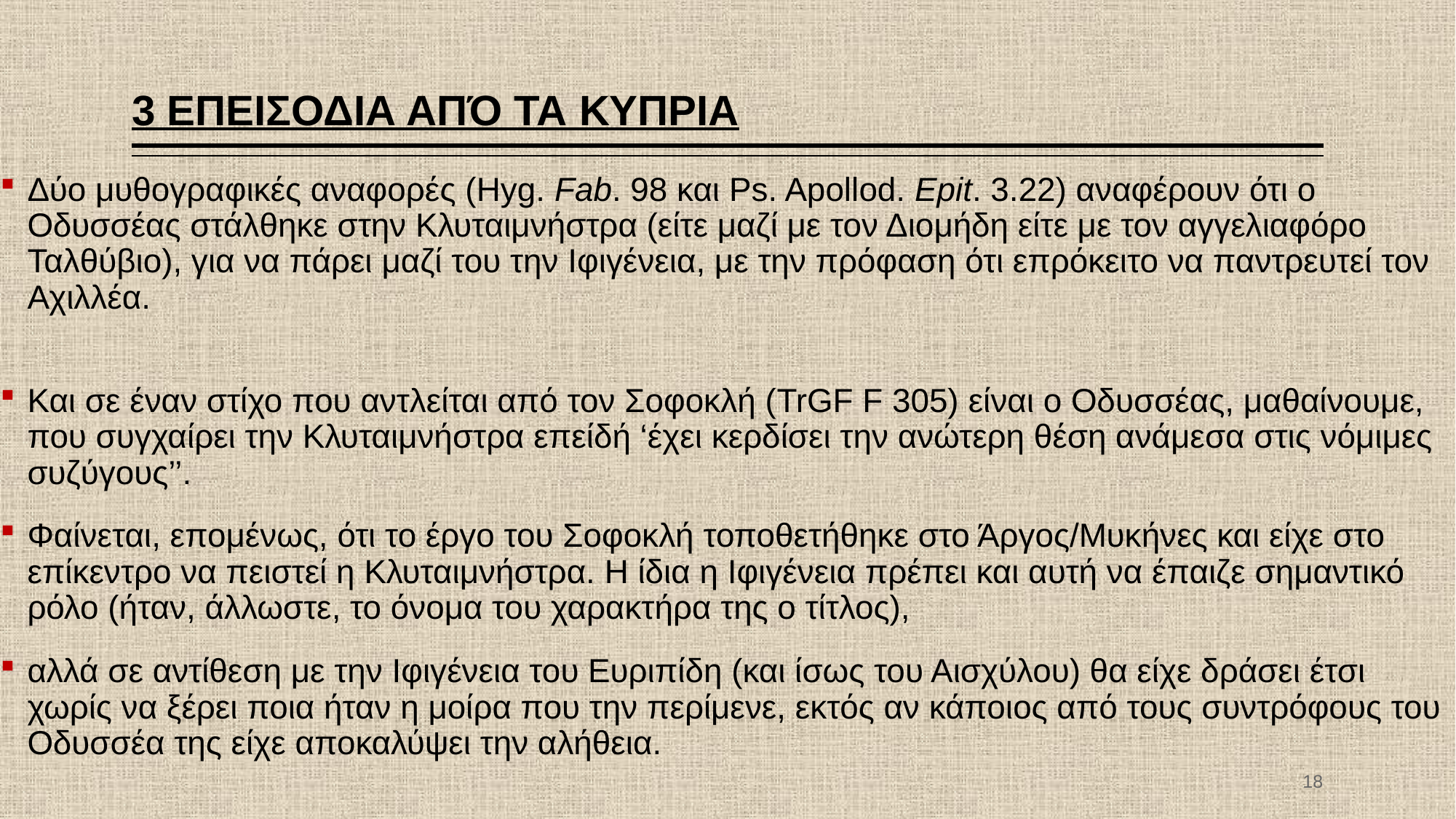

# 3 ΕΠΕΙΣΟΔΙΑ ΑΠΌ ΤΑ ΚΥΠΡΙΑ
Δύο μυθογραφικές αναφορές (Hyg. Fab. 98 και Ps. Apollod. Epit. 3.22) αναφέρουν ότι ο Οδυσσέας στάλθηκε στην Κλυταιμνήστρα (είτε μαζί με τον Διομήδη είτε με τον αγγελιαφόρο Ταλθύβιο), για να πάρει μαζί του την Ιφιγένεια, με την πρόφαση ότι επρόκειτο να παντρευτεί τον Αχιλλέα.
Και σε έναν στίχο που αντλείται από τον Σοφοκλή (TrGF F 305) είναι ο Οδυσσέας, μαθαίνουμε, που συγχαίρει την Κλυταιμνήστρα επείδή ‘έχει κερδίσει την ανώτερη θέση ανάμεσα στις νόμιμες συζύγους’’.
Φαίνεται, επομένως, ότι το έργο του Σοφοκλή τοποθετήθηκε στο Άργος/Μυκήνες και είχε στο επίκεντρο να πειστεί η Κλυταιμνήστρα. Η ίδια η Ιφιγένεια πρέπει και αυτή να έπαιζε σημαντικό ρόλο (ήταν, άλλωστε, το όνομα του χαρακτήρα της ο τίτλος),
αλλά σε αντίθεση με την Ιφιγένεια του Ευριπίδη (και ίσως του Αισχύλου) θα είχε δράσει έτσι χωρίς να ξέρει ποια ήταν η μοίρα που την περίμενε, εκτός αν κάποιος από τους συντρόφους του Οδυσσέα της είχε αποκαλύψει την αλήθεια.
18